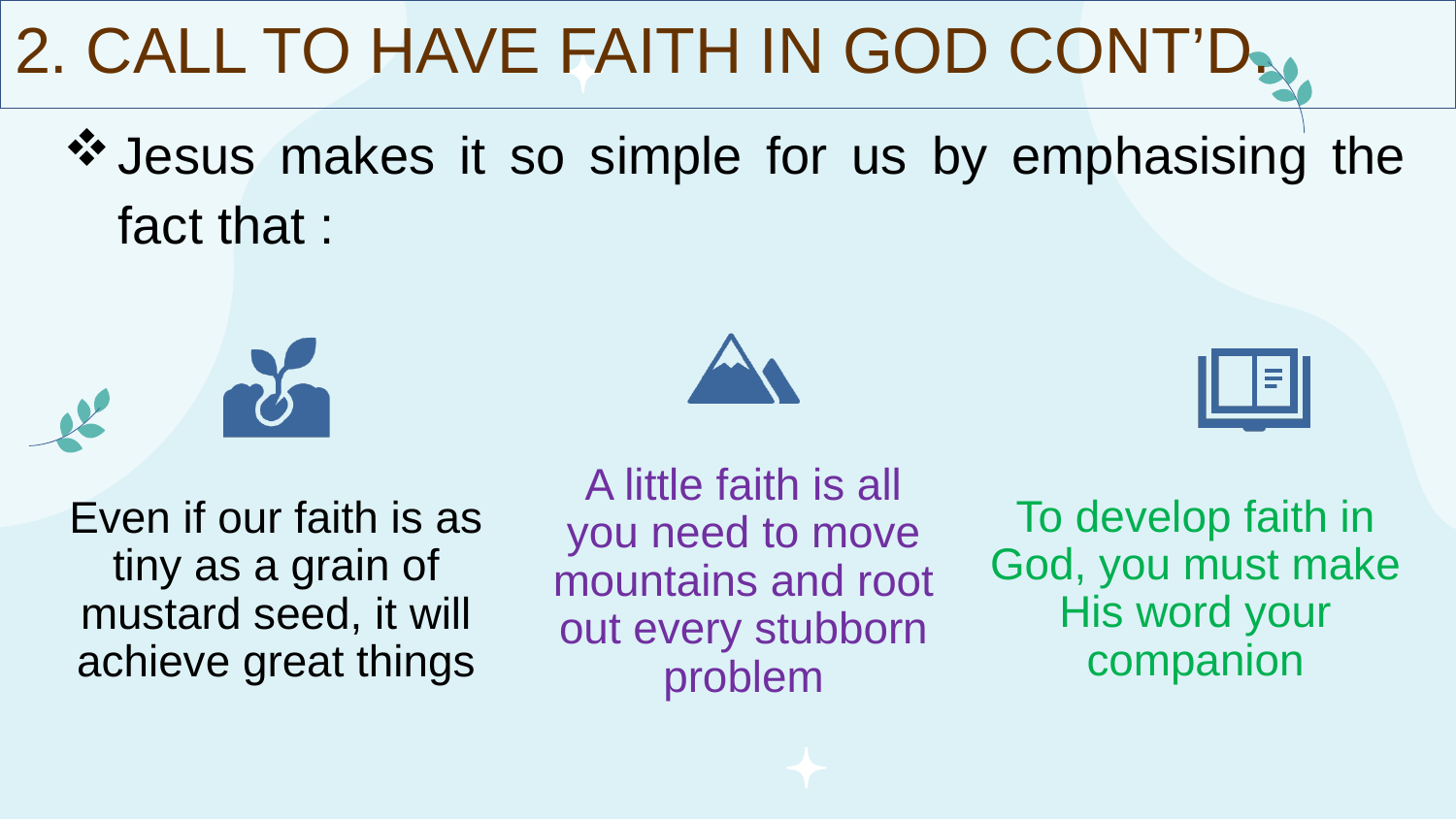

# 2. CALL TO HAVE FAITH IN GOD CONT’D.
Jesus makes it so simple for us by emphasising the fact that :
Even if our faith is as tiny as a grain of mustard seed, it will achieve great things
A little faith is all you need to move mountains and root out every stubborn problem
To develop faith in God, you must make His word your companion